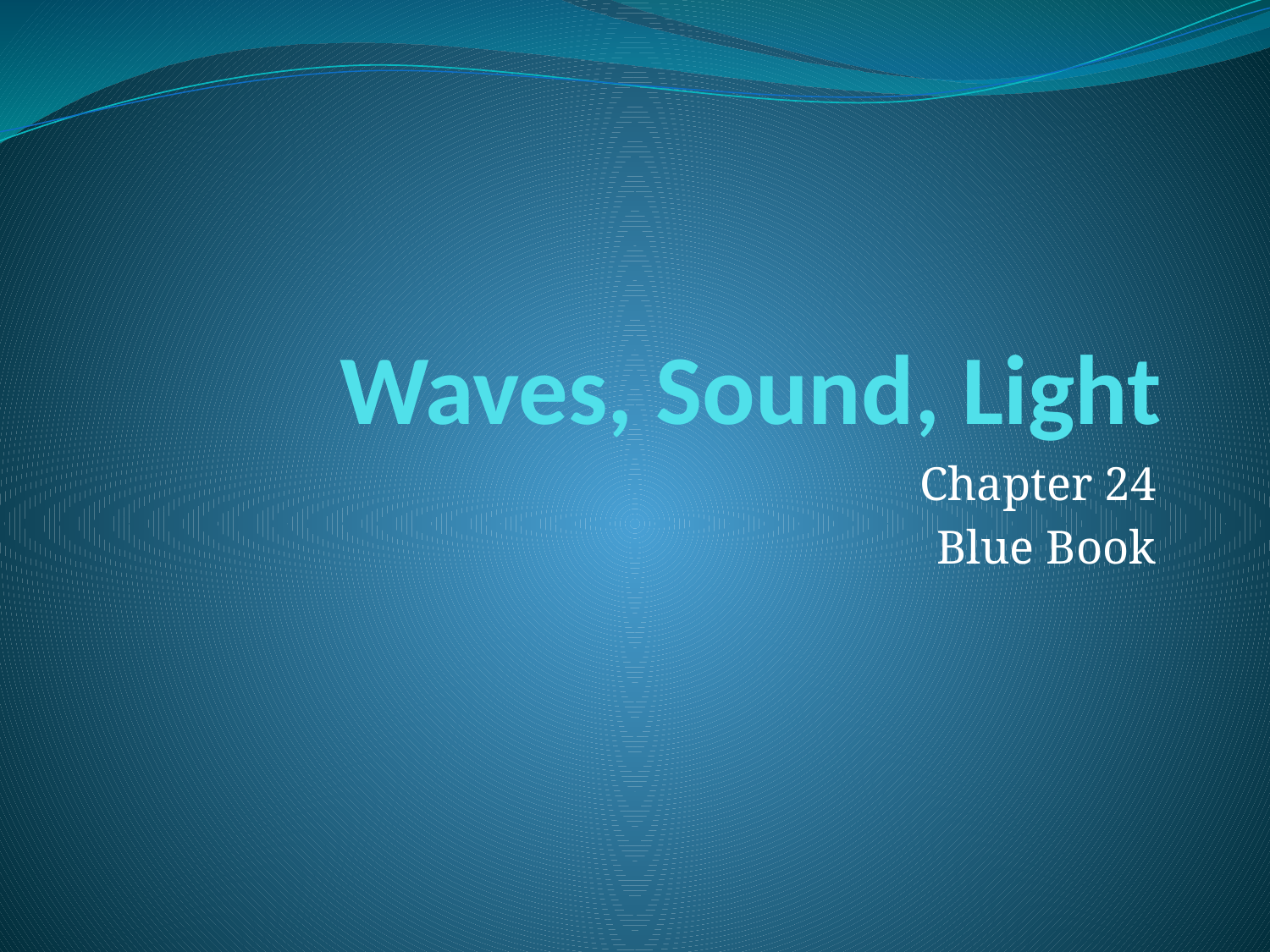

# Waves, Sound, Light
Chapter 24
Blue Book